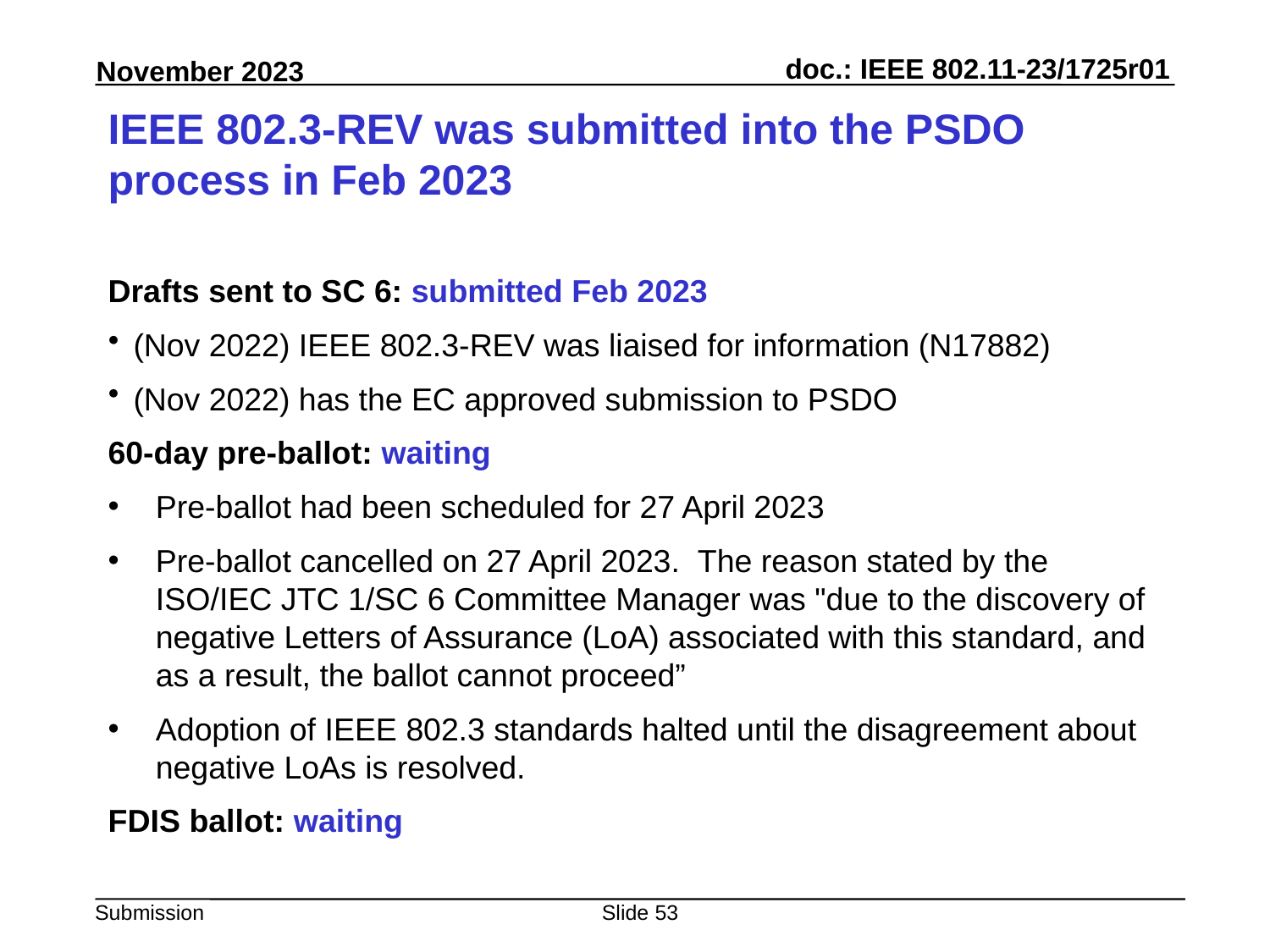

# IEEE 802.3-REV was submitted into the PSDO process in Feb 2023
Drafts sent to SC 6: submitted Feb 2023
(Nov 2022) IEEE 802.3-REV was liaised for information (N17882)
(Nov 2022) has the EC approved submission to PSDO
60-day pre-ballot: waiting
Pre-ballot had been scheduled for 27 April 2023
Pre-ballot cancelled on 27 April 2023.  The reason stated by the ISO/IEC JTC 1/SC 6 Committee Manager was "due to the discovery of negative Letters of Assurance (LoA) associated with this standard, and as a result, the ballot cannot proceed”
Adoption of IEEE 802.3 standards halted until the disagreement about negative LoAs is resolved.
FDIS ballot: waiting

Slide 53
Peter Yee, AKAYLA